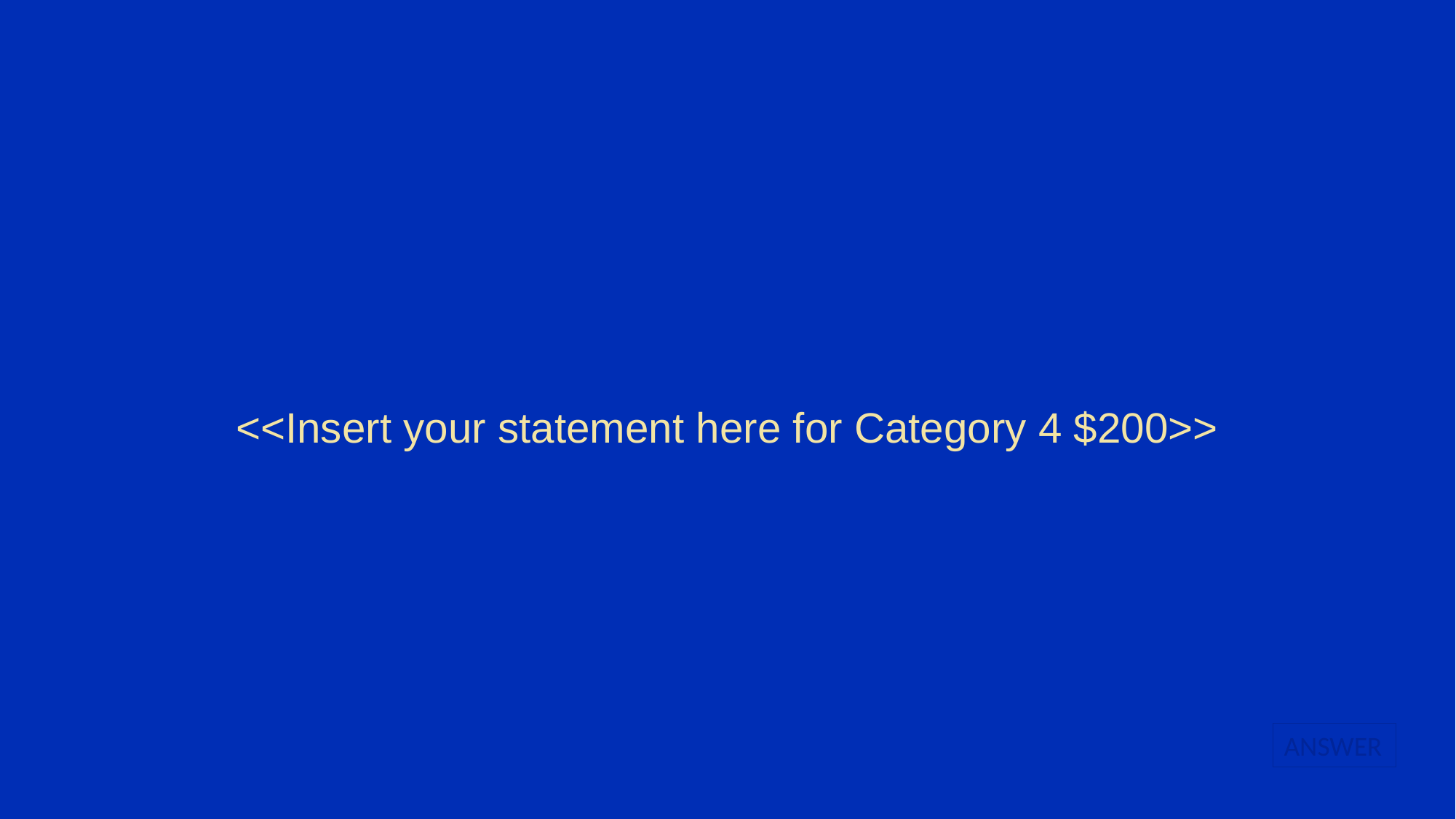

# <<Insert your statement here for Category 4 $200>>
ANSWER